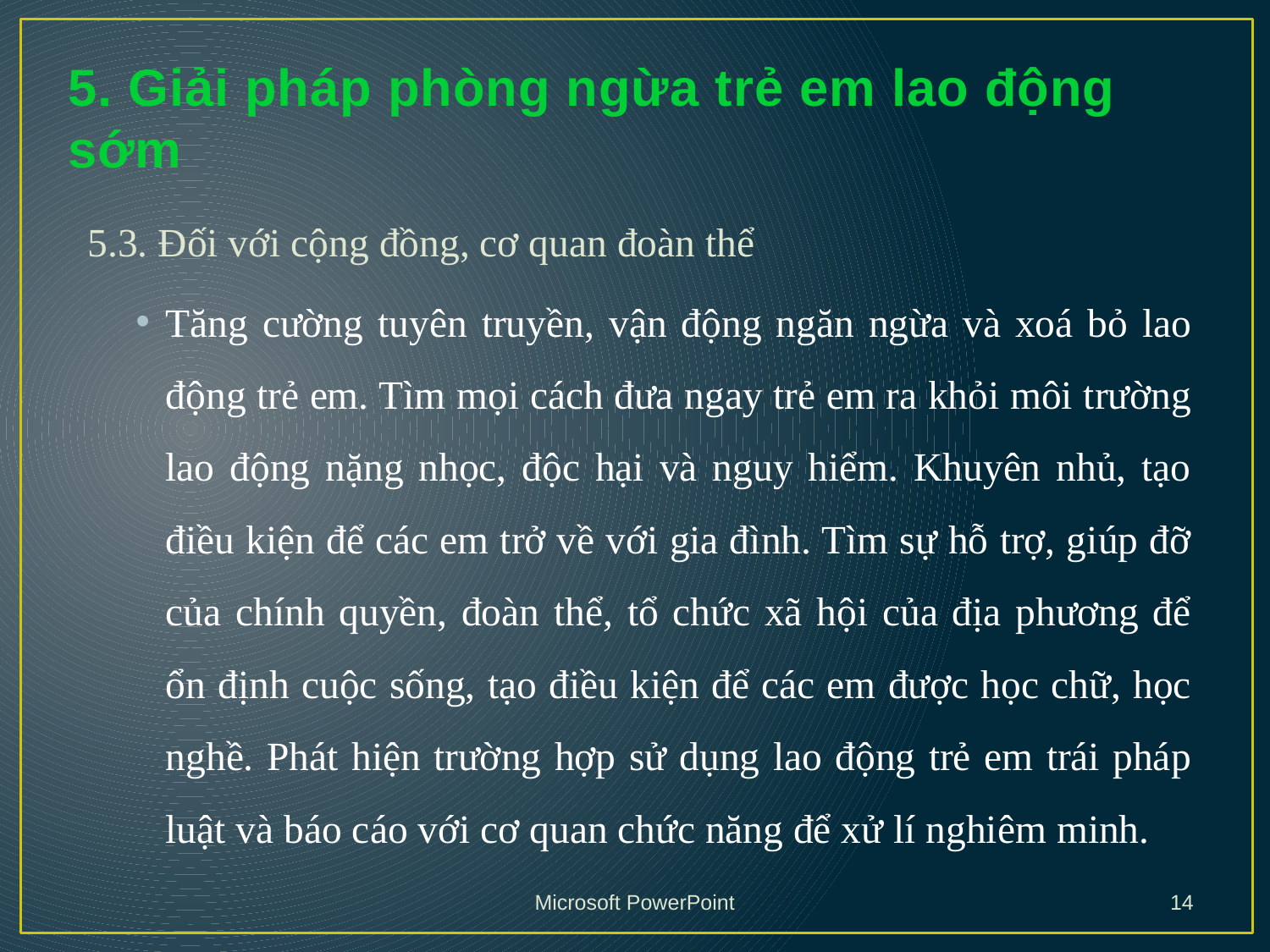

# 5. Giải pháp phòng ngừa trẻ em lao động sớm
5.3. Đối với cộng đồng, cơ quan đoàn thể
Tăng cường tuyên truyền, vận động ngăn ngừa và xoá bỏ lao động trẻ em. Tìm mọi cách đưa ngay trẻ em ra khỏi môi trường lao động nặng nhọc, độc hại và nguy hiểm. Khuyên nhủ, tạo điều kiện để các em trở về với gia đình. Tìm sự hỗ trợ, giúp đỡ của chính quyền, đoàn thể, tổ chức xã hội của địa phương để ổn định cuộc sống, tạo điều kiện để các em được học chữ, học nghề. Phát hiện trường hợp sử dụng lao động trẻ em trái pháp luật và báo cáo với cơ quan chức năng để xử lí nghiêm minh.

Microsoft PowerPoint
14